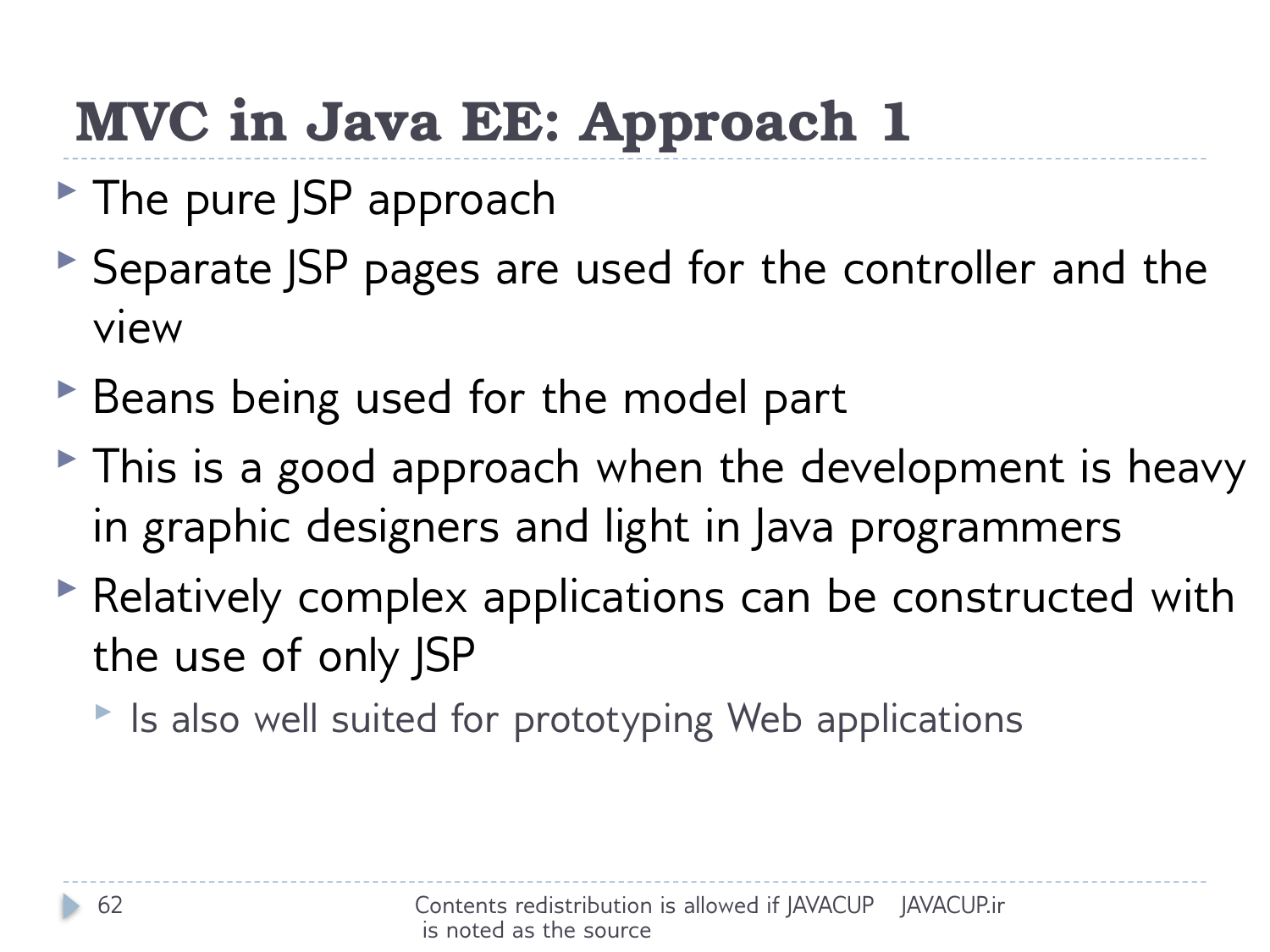

# MVC in Java EE: Approach 1
The pure JSP approach
Separate JSP pages are used for the controller and the view
Beans being used for the model part
This is a good approach when the development is heavy in graphic designers and light in Java programmers
Relatively complex applications can be constructed with the use of only JSP
Is also well suited for prototyping Web applications
62
Contents redistribution is allowed if JAVACUP is noted as the source
JAVACUP.ir